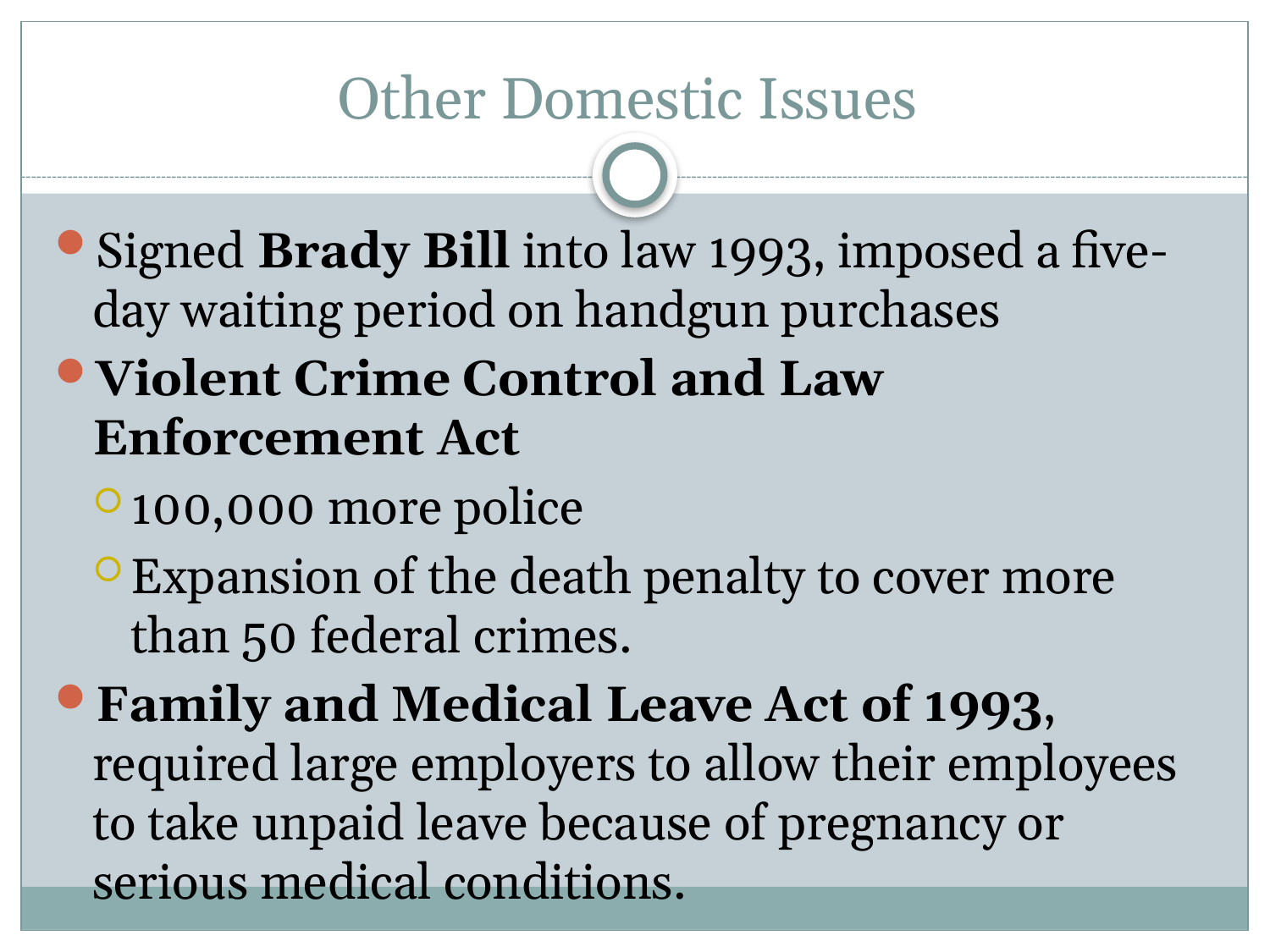

# Other Domestic Issues
Signed Brady Bill into law 1993, imposed a five-day waiting period on handgun purchases
Violent Crime Control and Law Enforcement Act
100,000 more police
Expansion of the death penalty to cover more than 50 federal crimes.
Family and Medical Leave Act of 1993, required large employers to allow their employees to take unpaid leave because of pregnancy or serious medical conditions.